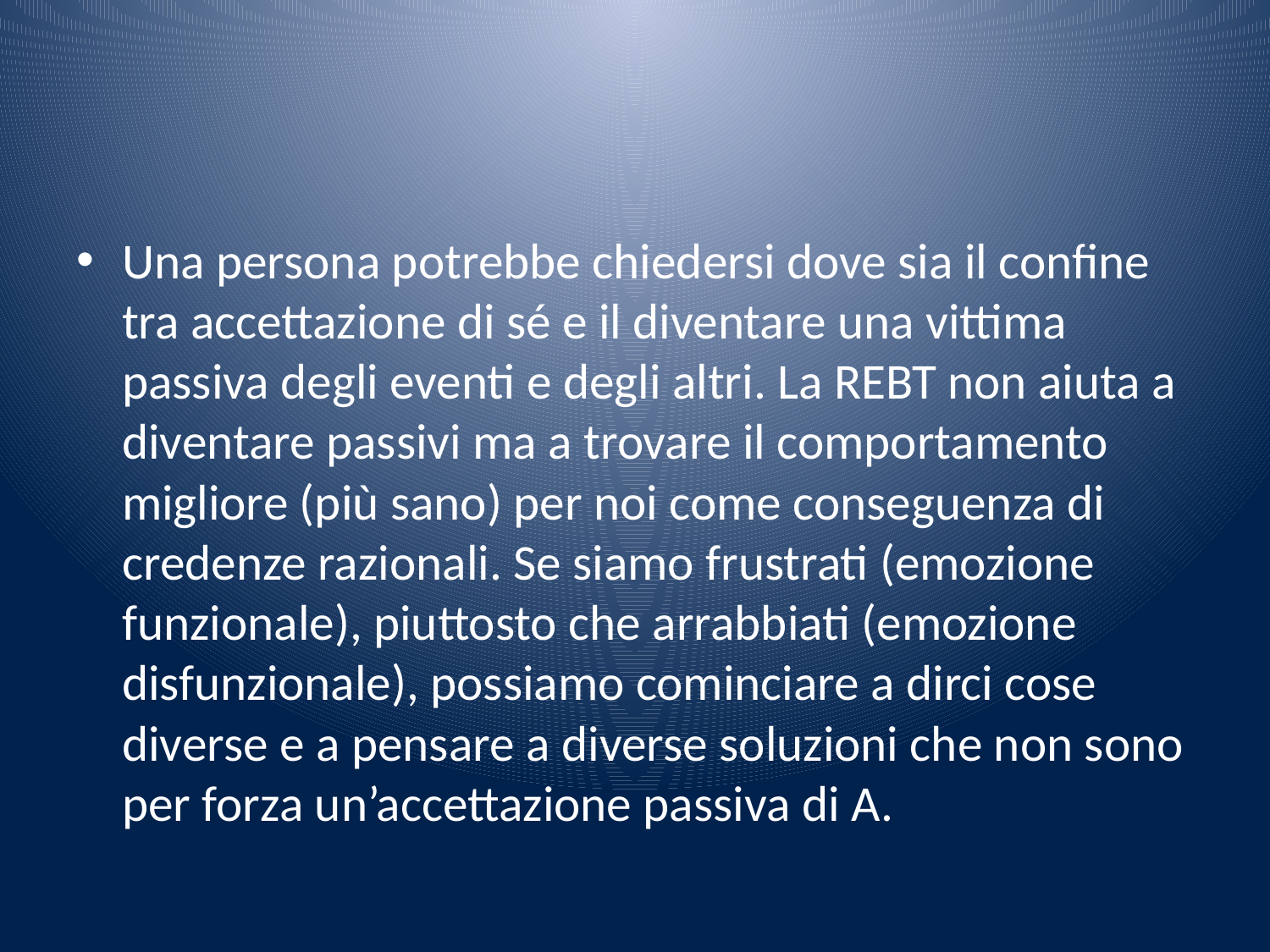

#
Una persona potrebbe chiedersi dove sia il confine tra accettazione di sé e il diventare una vittima passiva degli eventi e degli altri. La REBT non aiuta a diventare passivi ma a trovare il comportamento migliore (più sano) per noi come conseguenza di credenze razionali. Se siamo frustrati (emozione funzionale), piuttosto che arrabbiati (emozione disfunzionale), possiamo cominciare a dirci cose diverse e a pensare a diverse soluzioni che non sono per forza un’accettazione passiva di A.